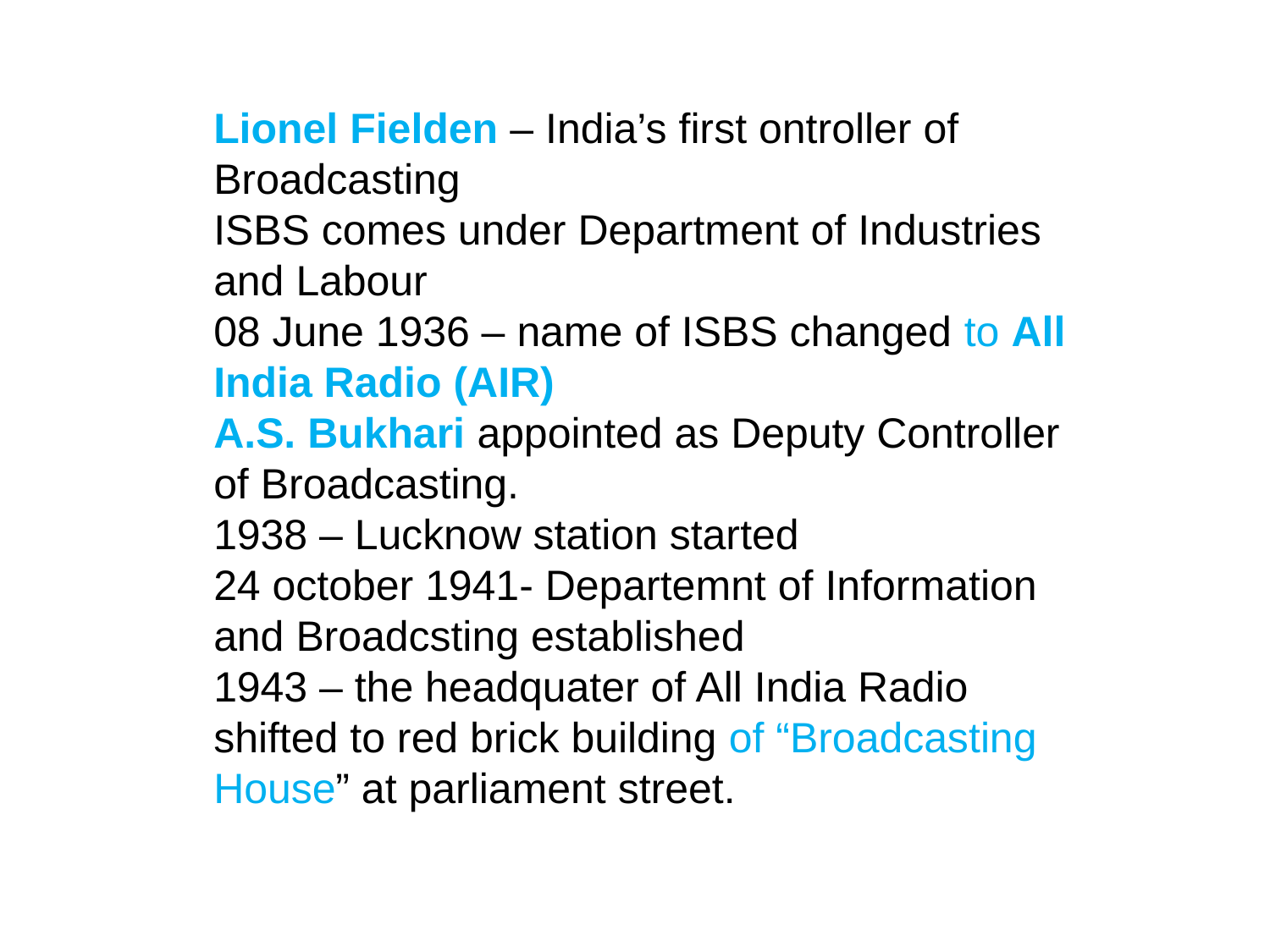

Lionel Fielden – India’s first ontroller of Broadcasting
ISBS comes under Department of Industries and Labour
08 June 1936 – name of ISBS changed to All India Radio (AIR)
A.S. Bukhari appointed as Deputy Controller of Broadcasting.
1938 – Lucknow station started
24 october 1941- Departemnt of Information and Broadcsting established
1943 – the headquater of All India Radio shifted to red brick building of “Broadcasting House” at parliament street.